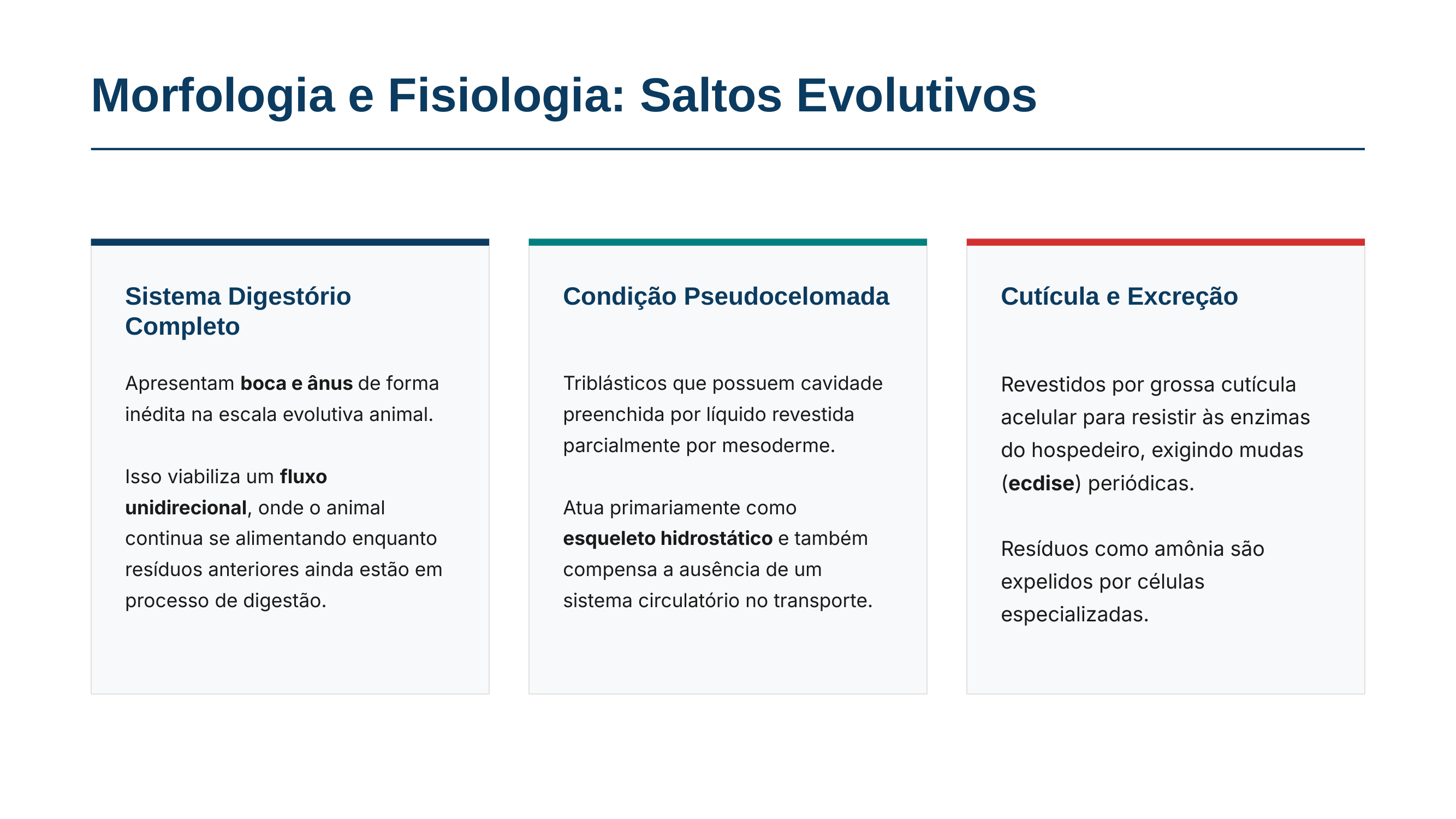

Morfologia e Fisiologia: Saltos Evolutivos

Sistema Digestório Completo
Apresentam boca e ânus de forma inédita na escala evolutiva animal.
Isso viabiliza um fluxo unidirecional, onde o animal continua se alimentando enquanto resíduos anteriores ainda estão em processo de digestão.

Condição Pseudocelomada
Triblásticos que possuem cavidade preenchida por líquido revestida parcialmente por mesoderme.
Atua primariamente como esqueleto hidrostático e também compensa a ausência de um sistema circulatório no transporte.

Cutícula e Excreção
Revestidos por grossa cutícula acelular para resistir às enzimas do hospedeiro, exigindo mudas (ecdise) periódicas.
Resíduos como amônia são expelidos por células especializadas.